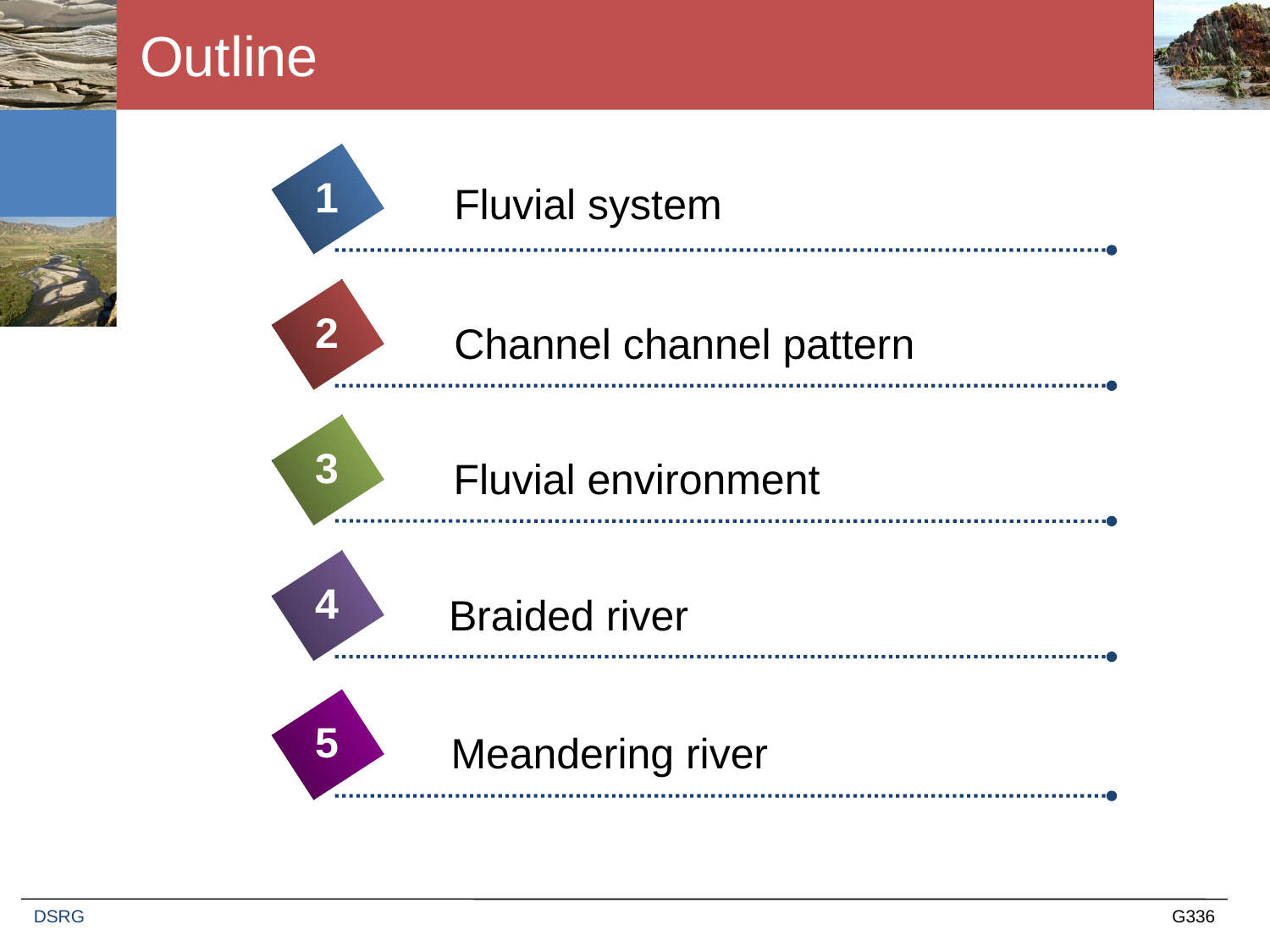

# Outline

1
Fluvial system

2
Channel channel pattern

3
Fluvial environment

4
Braided river

5
Meandering river

DSRG
G336